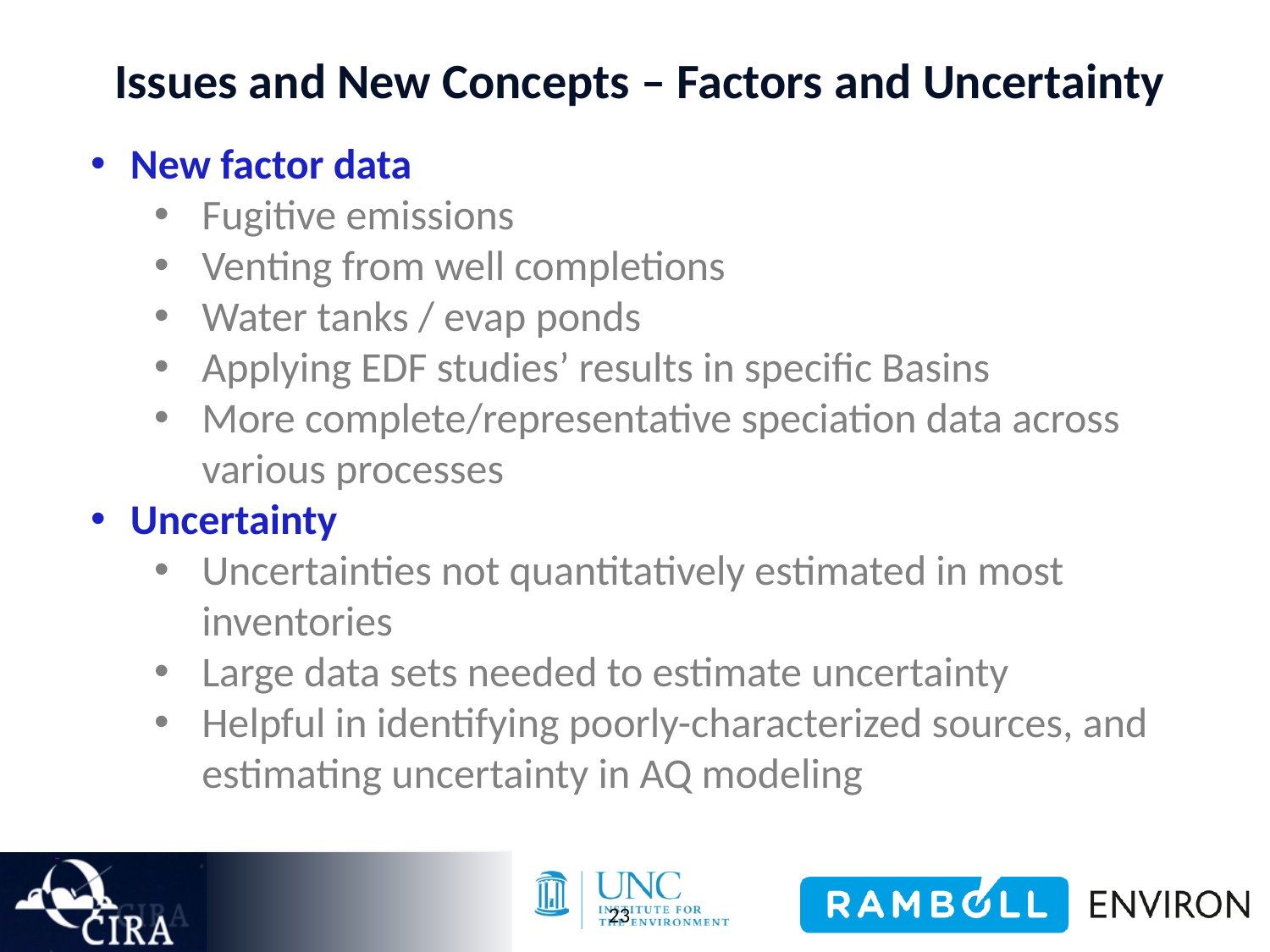

Issues and New Concepts – Factors and Uncertainty
New factor data
Fugitive emissions
Venting from well completions
Water tanks / evap ponds
Applying EDF studies’ results in specific Basins
More complete/representative speciation data across various processes
Uncertainty
Uncertainties not quantitatively estimated in most inventories
Large data sets needed to estimate uncertainty
Helpful in identifying poorly-characterized sources, and estimating uncertainty in AQ modeling

23